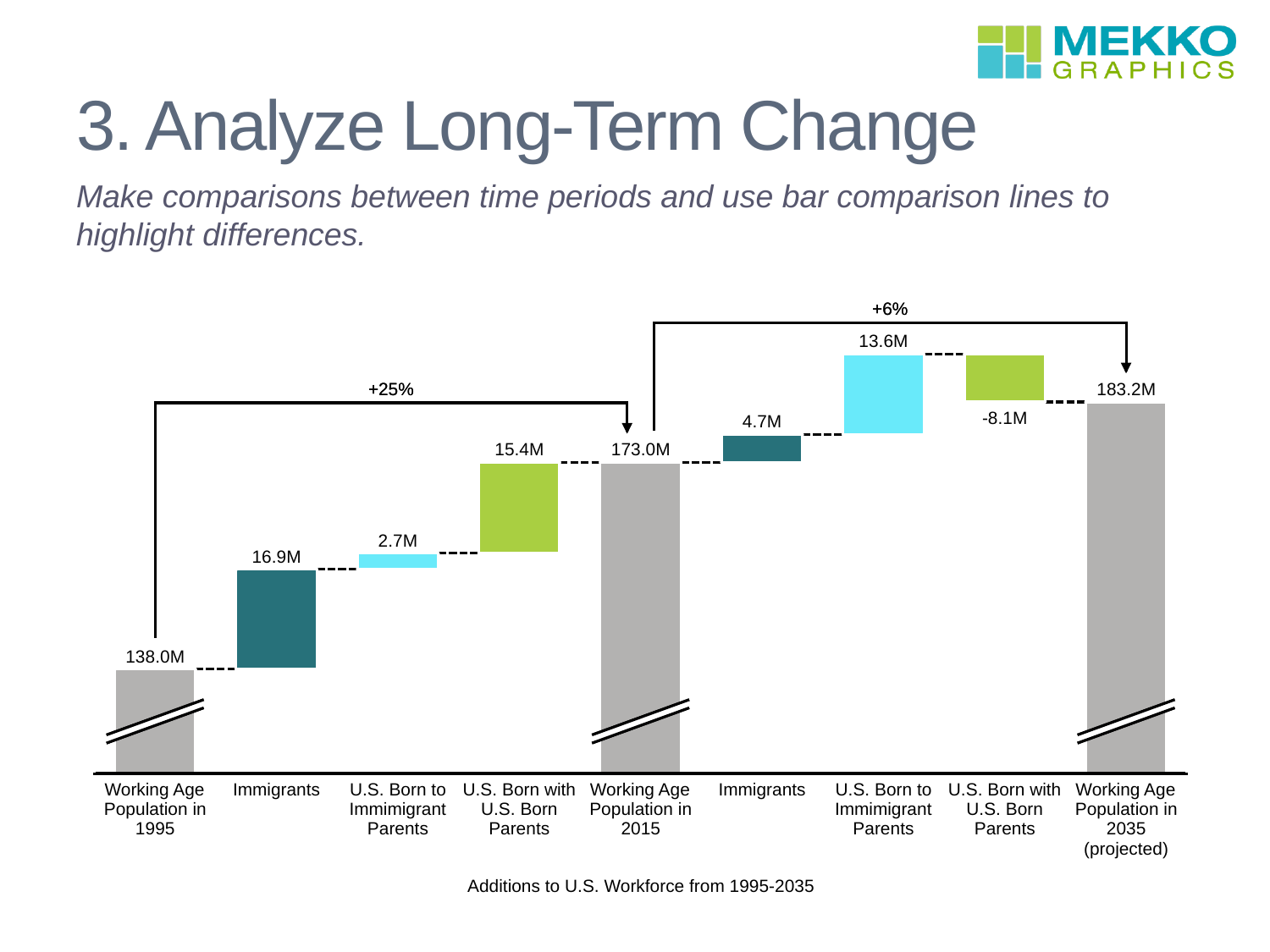

overall_1_132213330530050958 columns_1_132213330530050958
# 3. Analyze Long-Term Change
Make comparisons between time periods and use bar comparison lines to highlight differences.